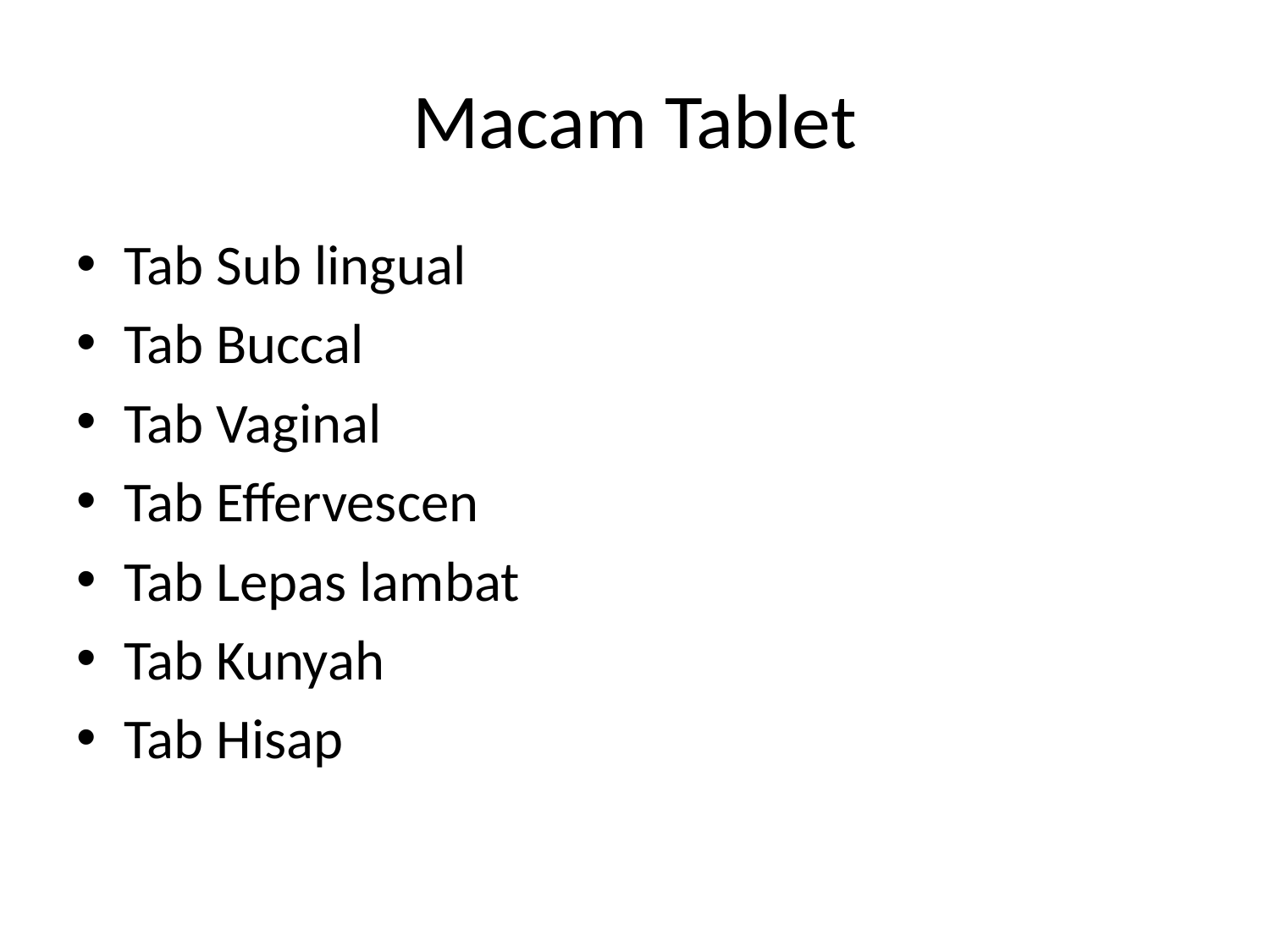

# Macam Tablet
Tab Sub lingual
Tab Buccal
Tab Vaginal
Tab Effervescen
Tab Lepas lambat
Tab Kunyah
Tab Hisap